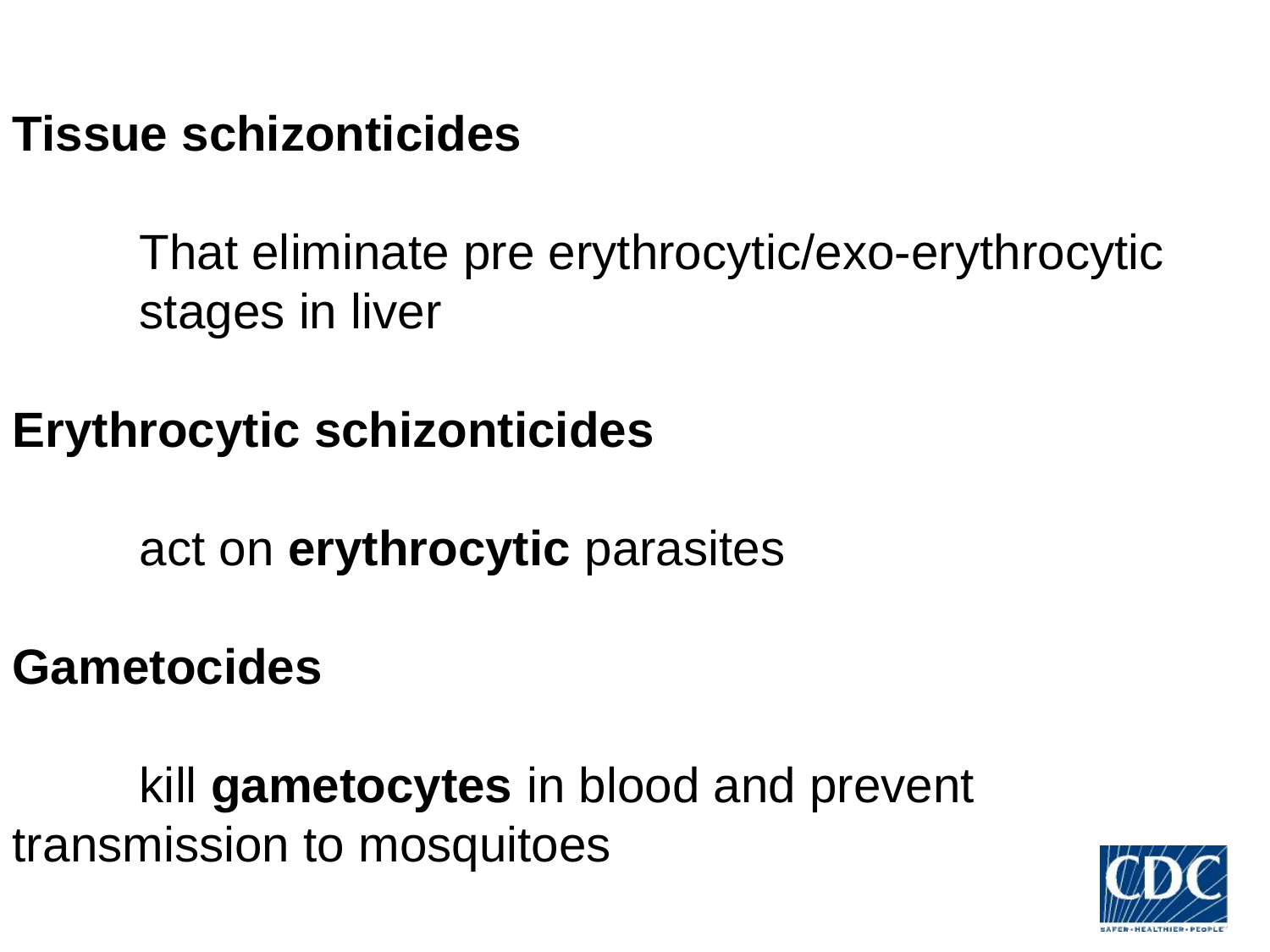

Tissue schizonticides

	That eliminate pre erythrocytic/exo-erythrocytic
	stages in liver
Erythrocytic schizonticides
	act on erythrocytic parasites
Gametocides

	kill gametocytes in blood and prevent 	transmission to mosquitoes